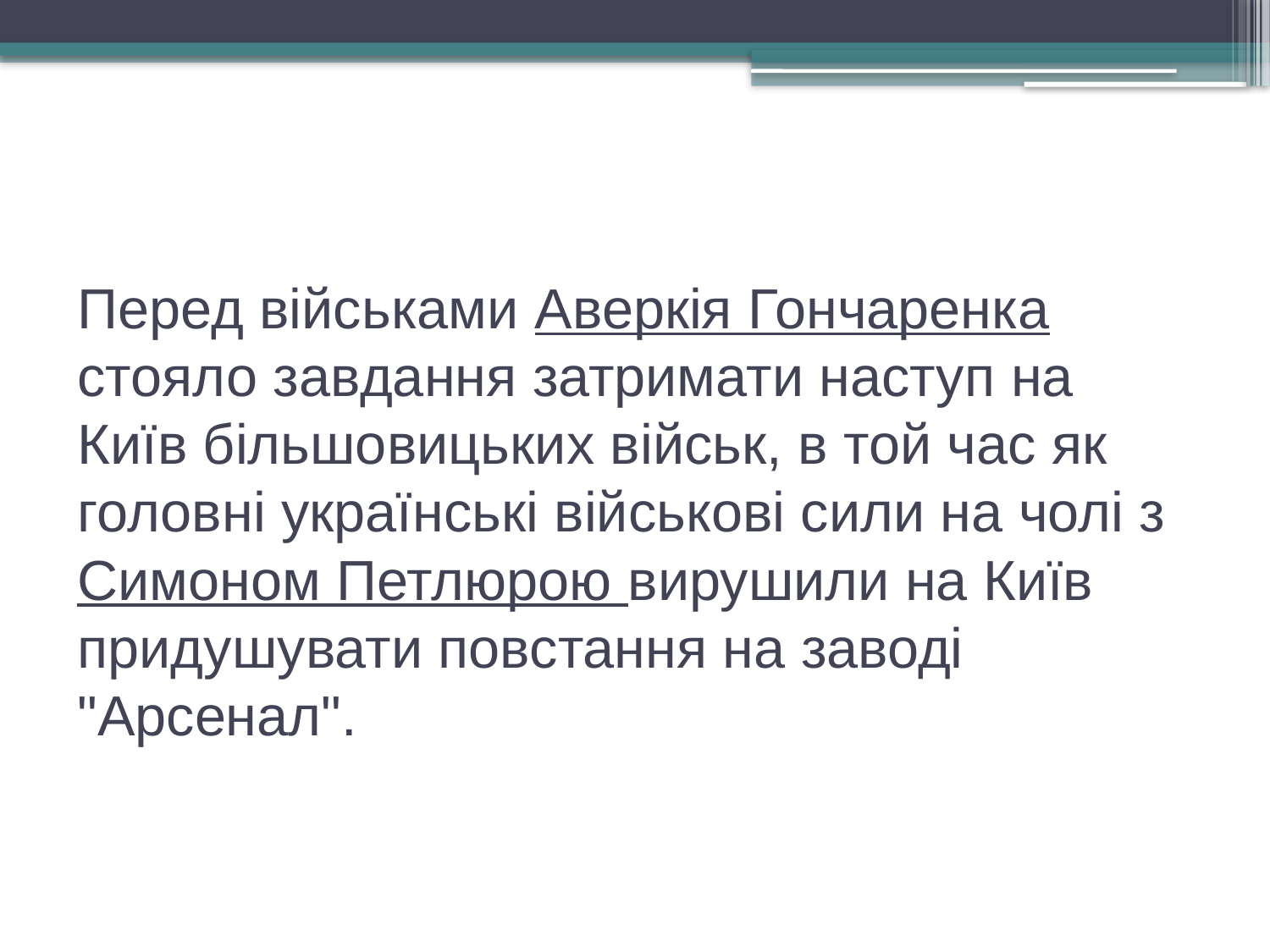

# Перед військами Аверкія Гончаренка стояло завдання затримати наступ на Київ більшовицьких військ, в той час як головні українські військові сили на чолі з Симоном Петлюрою вирушили на Київ придушувати повстання на заводі "Арсенал".